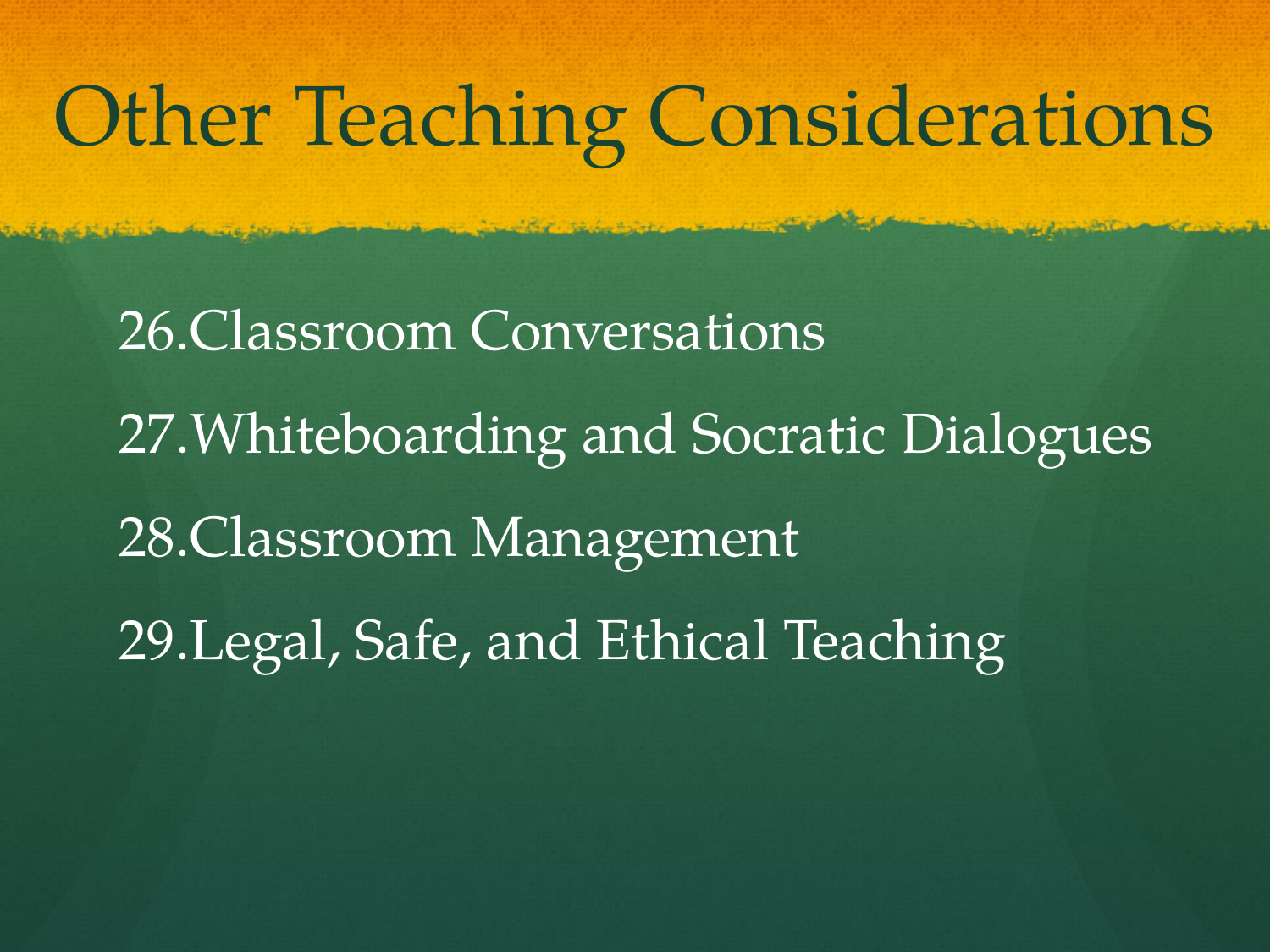

# Other Teaching Considerations
Classroom Conversations
Whiteboarding and Socratic Dialogues
Classroom Management
Legal, Safe, and Ethical Teaching